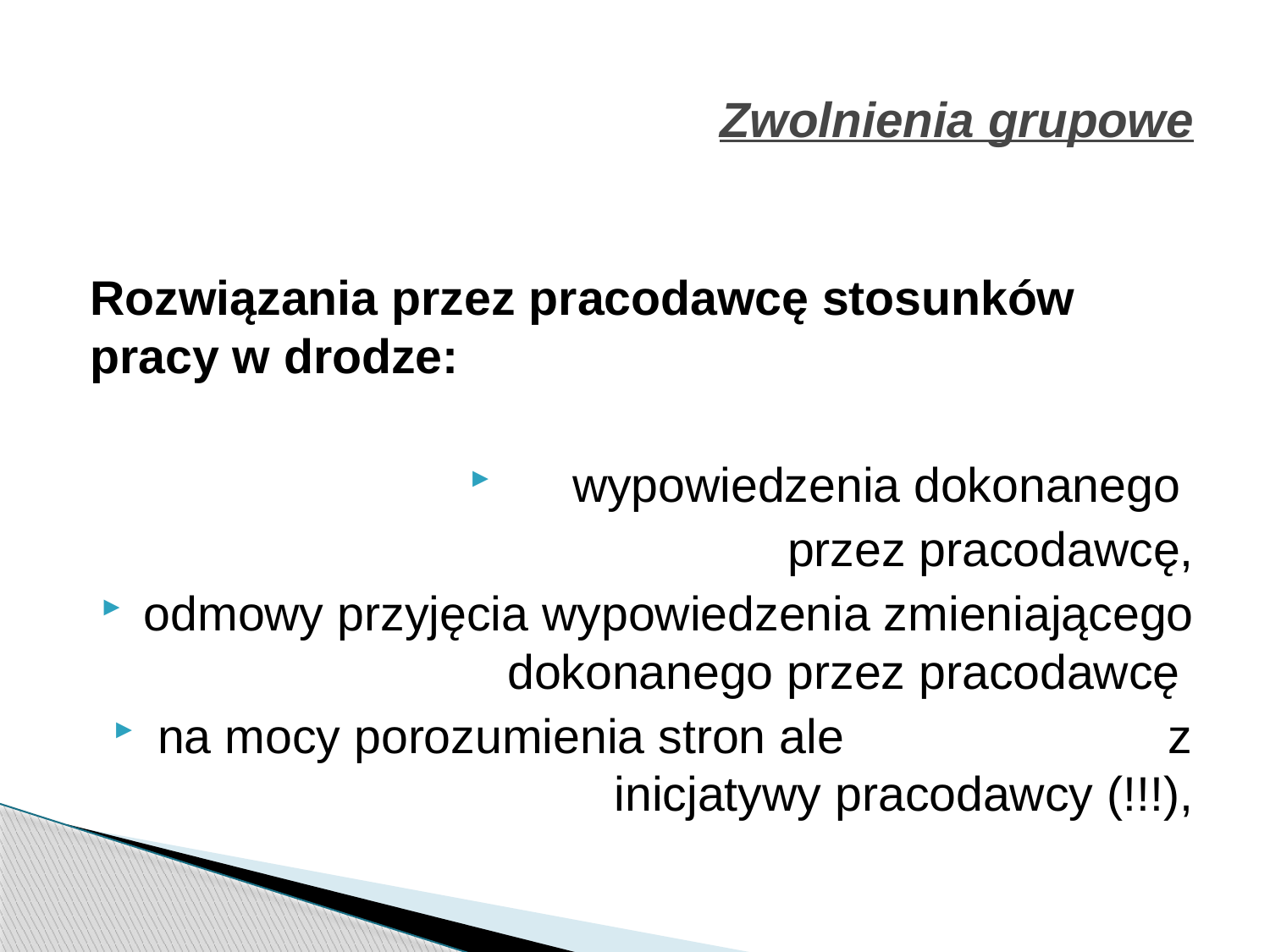

# Zwolnienia grupowe

Rozwiązania przez pracodawcę stosunków pracy w drodze:

wypowiedzenia dokonanego
przez pracodawcę,
odmowy przyjęcia wypowiedzenia zmieniającego dokonanego przez pracodawcę
na mocy porozumienia stron ale                        z inicjatywy pracodawcy (!!!),